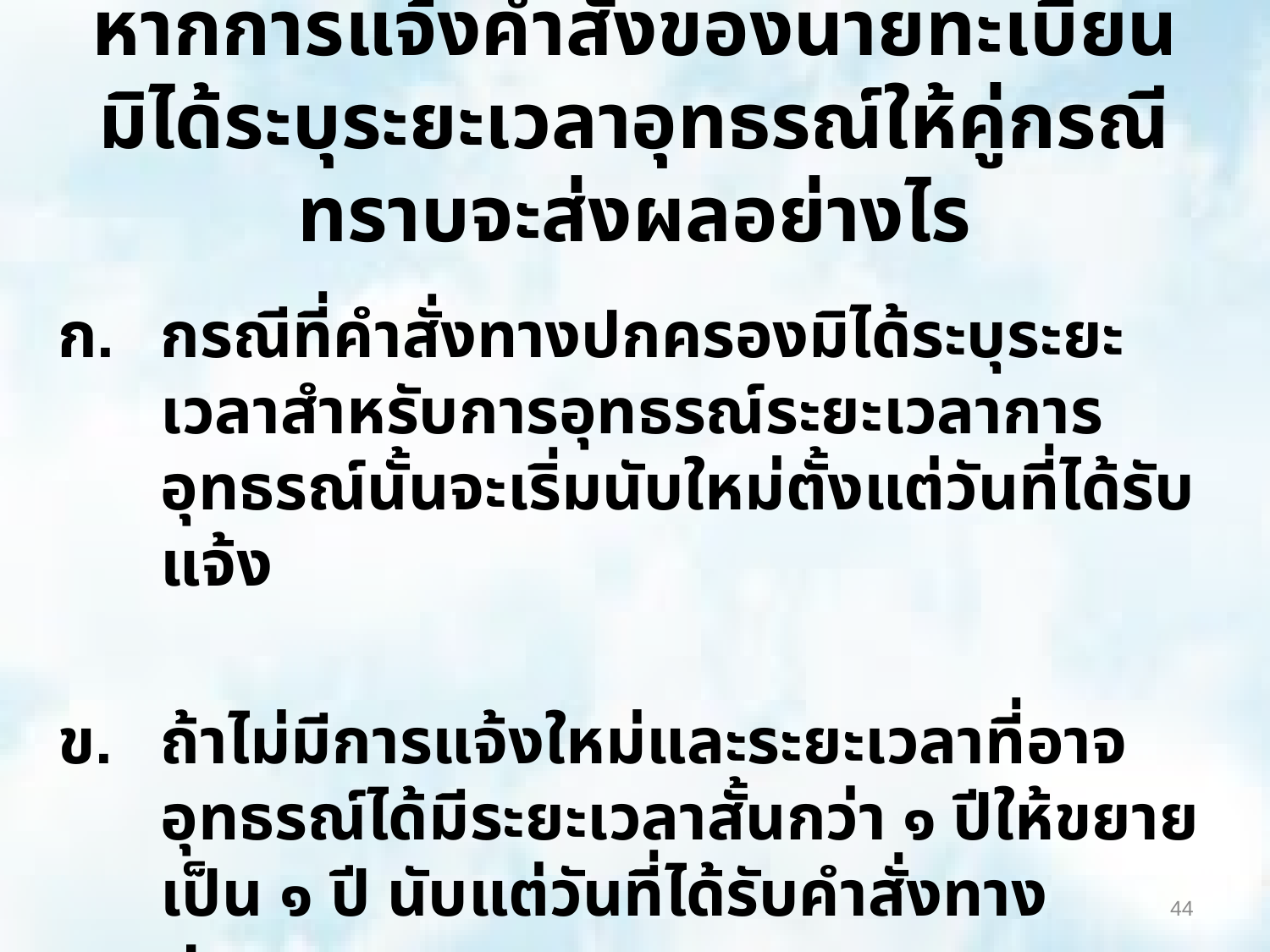

# หากการแจ้งคำสั่งของนายทะเบียนมิได้ระบุระยะเวลาอุทธรณ์ให้คู่กรณีทราบจะส่งผลอย่างไร
กรณีที่คำสั่งทางปกครองมิได้ระบุระยะเวลาสำหรับการอุทธรณ์ระยะเวลาการอุทธรณ์นั้นจะเริ่มนับใหม่ตั้งแต่วันที่ได้รับแจ้ง

ถ้าไม่มีการแจ้งใหม่และระยะเวลาที่อาจอุทธรณ์ได้มีระยะเวลาสั้นกว่า ๑ ปีให้ขยายเป็น ๑ ปี นับแต่วันที่ได้รับคำสั่งทางปกครอง
44